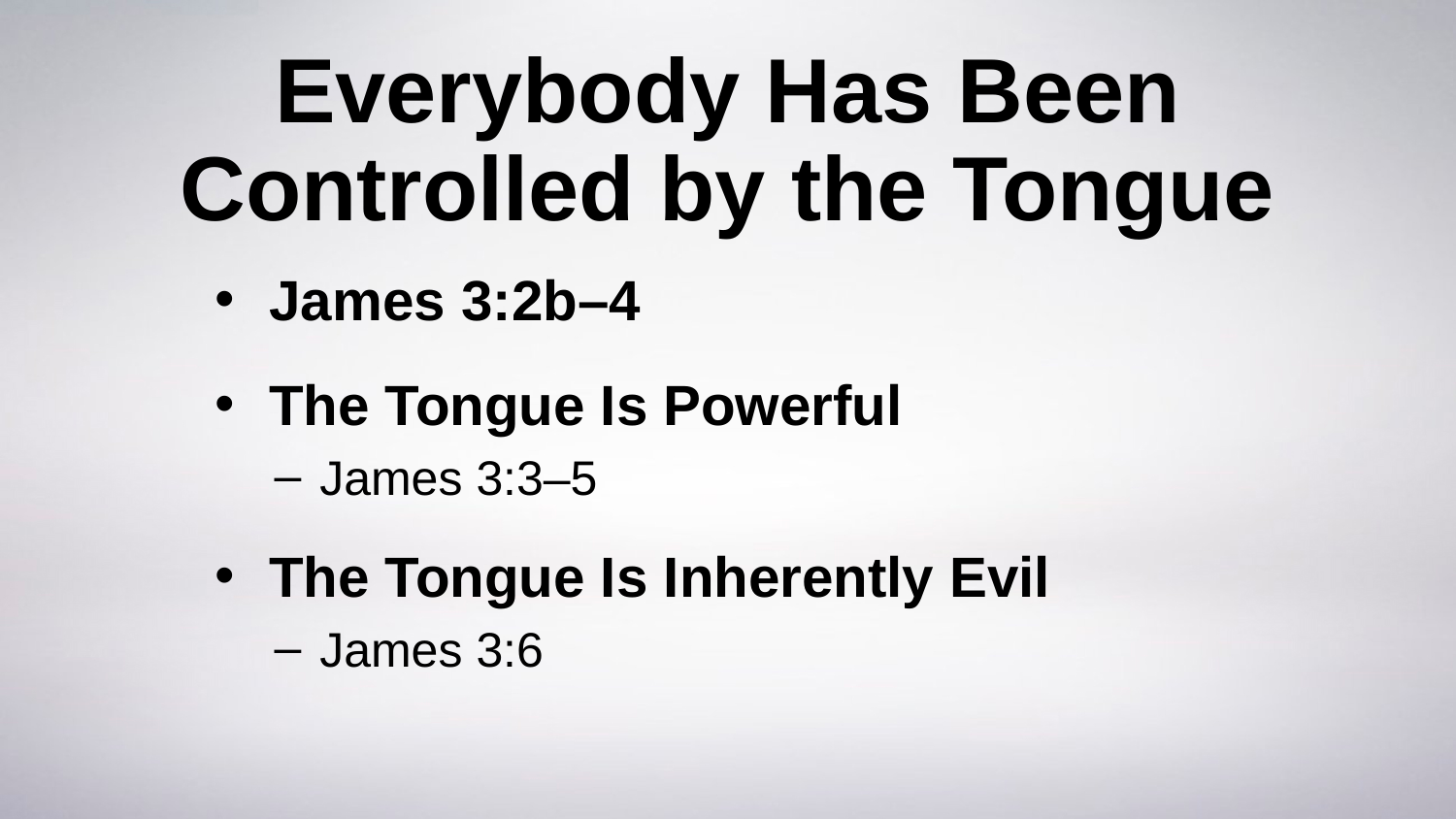

# Everybody Has Been Controlled by the Tongue
James 3:2b–4
The Tongue Is Powerful
James 3:3–5
The Tongue Is Inherently Evil
James 3:6